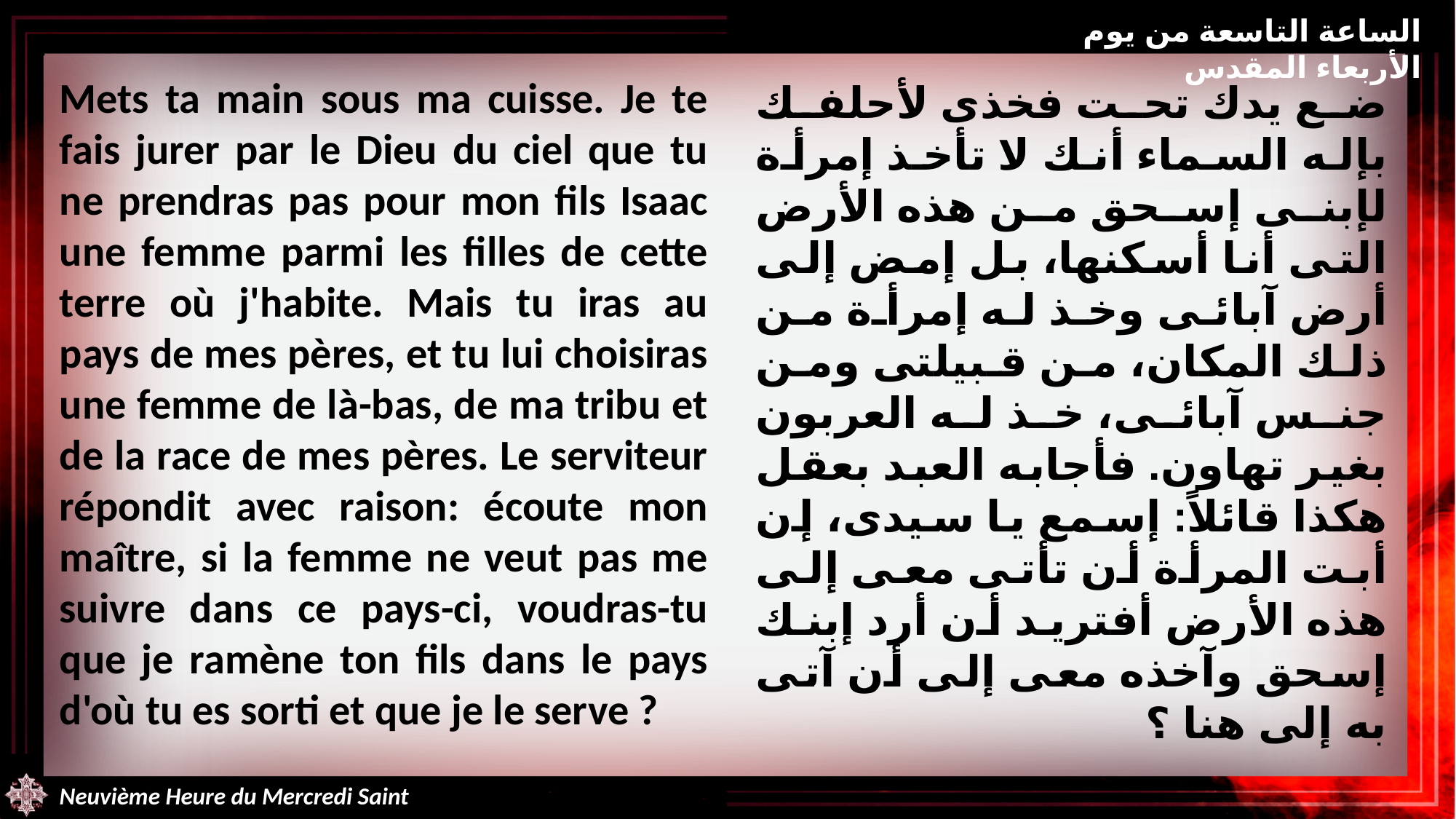

الساعة التاسعة من يوم الأربعاء المقدس
Mets ta main sous ma cuisse. Je te fais jurer par le Dieu du ciel que tu ne prendras pas pour mon fils Isaac une femme parmi les filles de cette terre où j'habite. Mais tu iras au pays de mes pères, et tu lui choisiras une femme de là-bas, de ma tribu et de la race de mes pères. Le serviteur répondit avec raison: écoute mon maître, si la femme ne veut pas me suivre dans ce pays-ci, voudras-tu que je ramène ton fils dans le pays d'où tu es sorti et que je le serve ?
ضع يدك تحت فخذى لأحلفك بإله السماء أنك لا تأخذ إمرأة لإبنى إسحق من هذه الأرض التى أنا أسكنها، بل إمض إلى أرض آبائى وخذ له إمرأة من ذلك المكان، من قبيلتى ومن جنس آبائى، خذ له العربون بغير تهاون. فأجابه العبد بعقل هكذا قائلاً: إسمع يا سيدى، إن أبت المرأة أن تأتى معى إلى هذه الأرض أفتريد أن أرد إبنك إسحق وآخذه معى إلى أن آتى به إلى هنا ؟
Neuvième Heure du Mercredi Saint